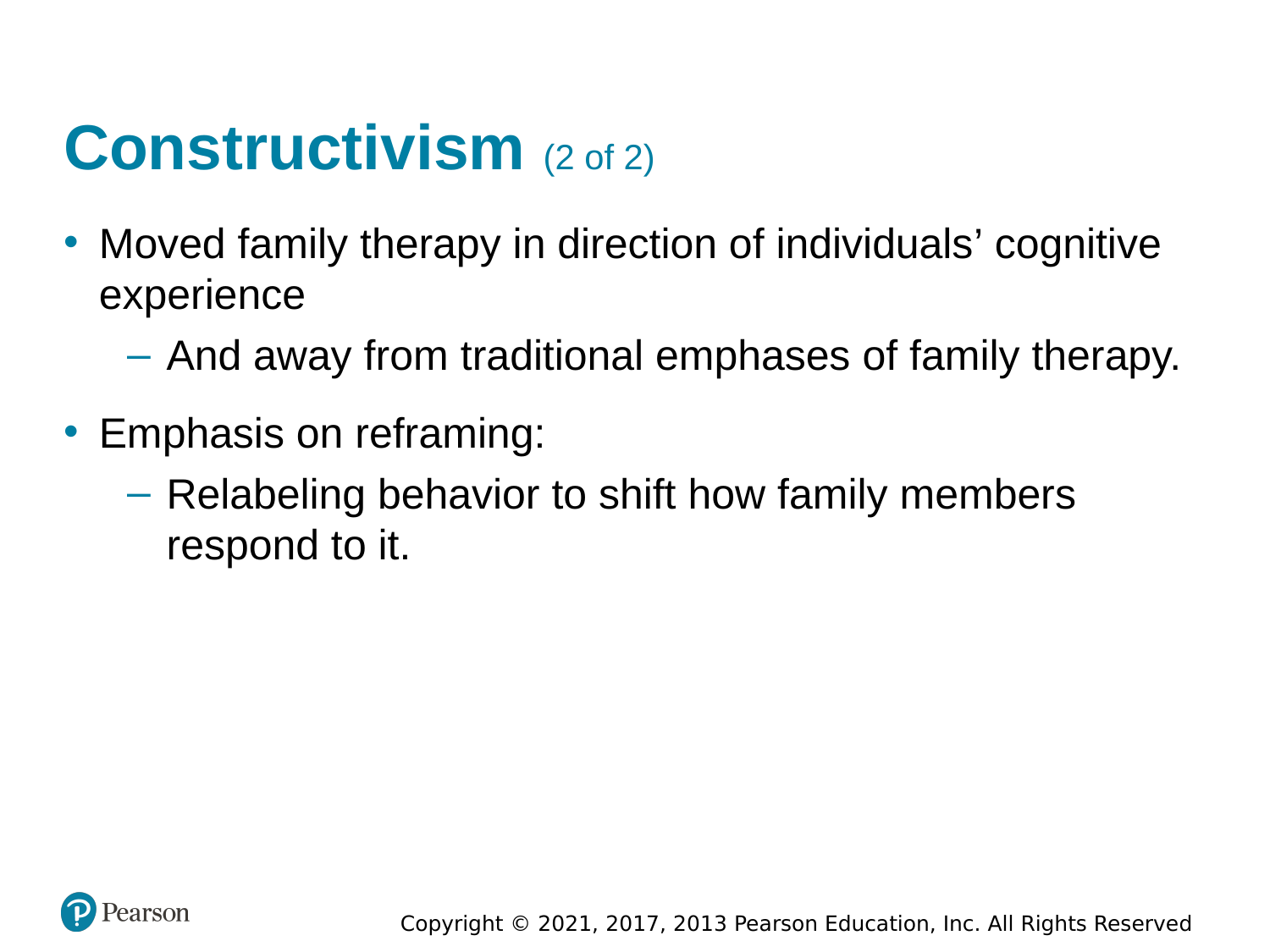

# Constructivism (2 of 2)
Moved family therapy in direction of individuals’ cognitive experience
And away from traditional emphases of family therapy.
Emphasis on reframing:
Relabeling behavior to shift how family members respond to it.